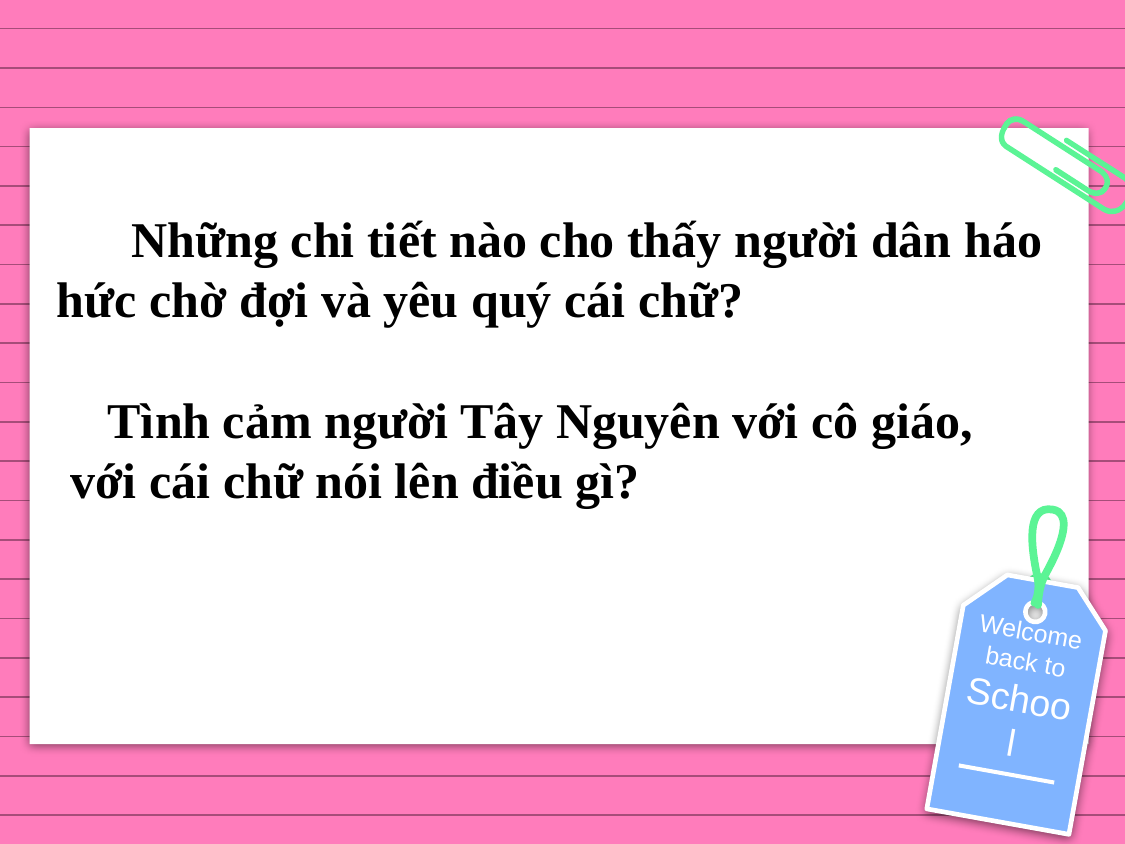

Những chi tiết nào cho thấy người dân háo hức chờ đợi và yêu quý cái chữ?
   Tình cảm người Tây Nguyên với cô giáo, với cái chữ nói lên điều gì?

Welcome back to School